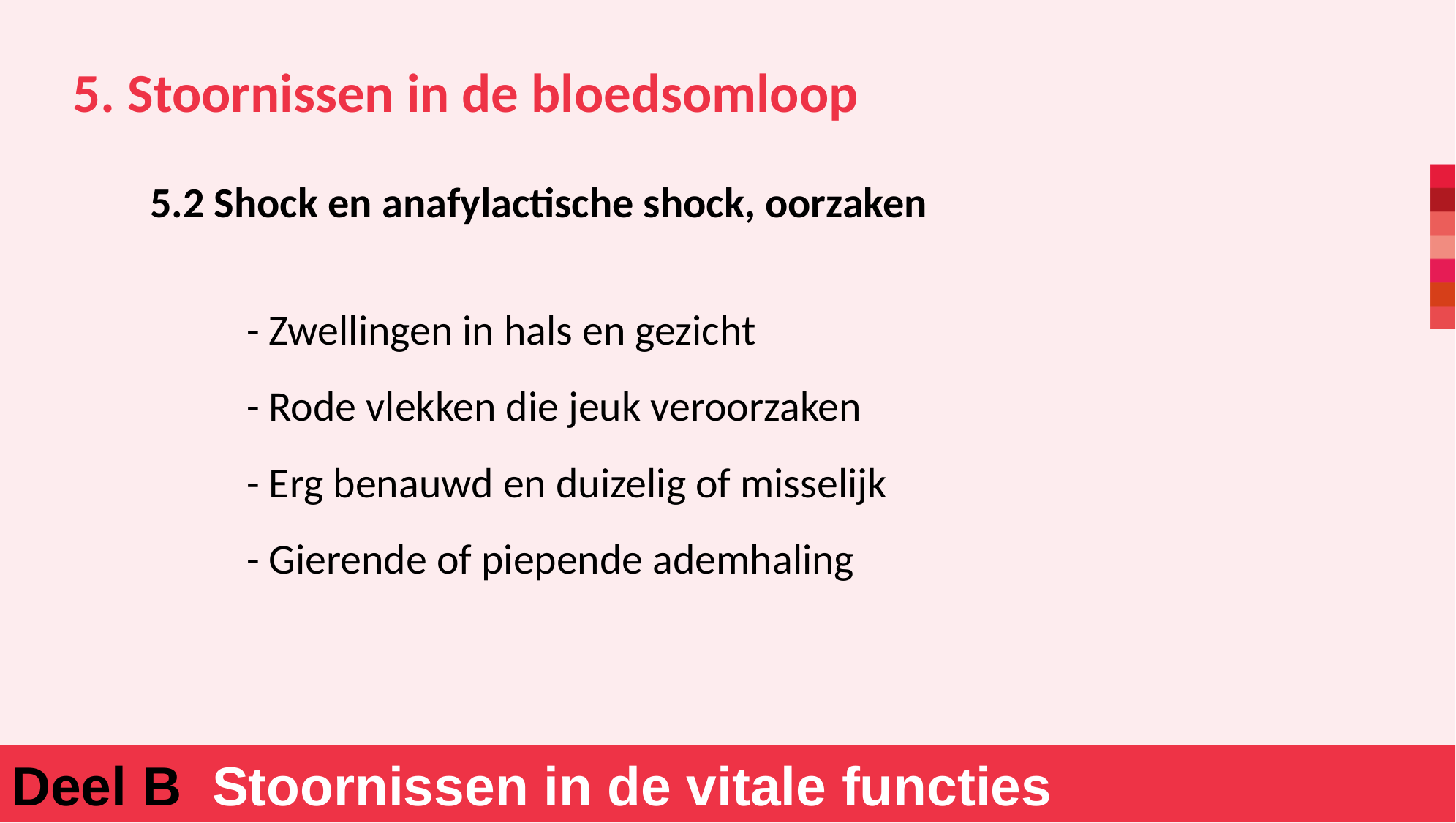

5. Stoornissen in de bloedsomloop
5.2 Shock en anafylactische shock, oorzaken

		- Zwellingen in hals en gezicht
		- Rode vlekken die jeuk veroorzaken
		- Erg benauwd en duizelig of misselijk
		- Gierende of piepende ademhaling

Deel B  Stoornissen in de vitale functies